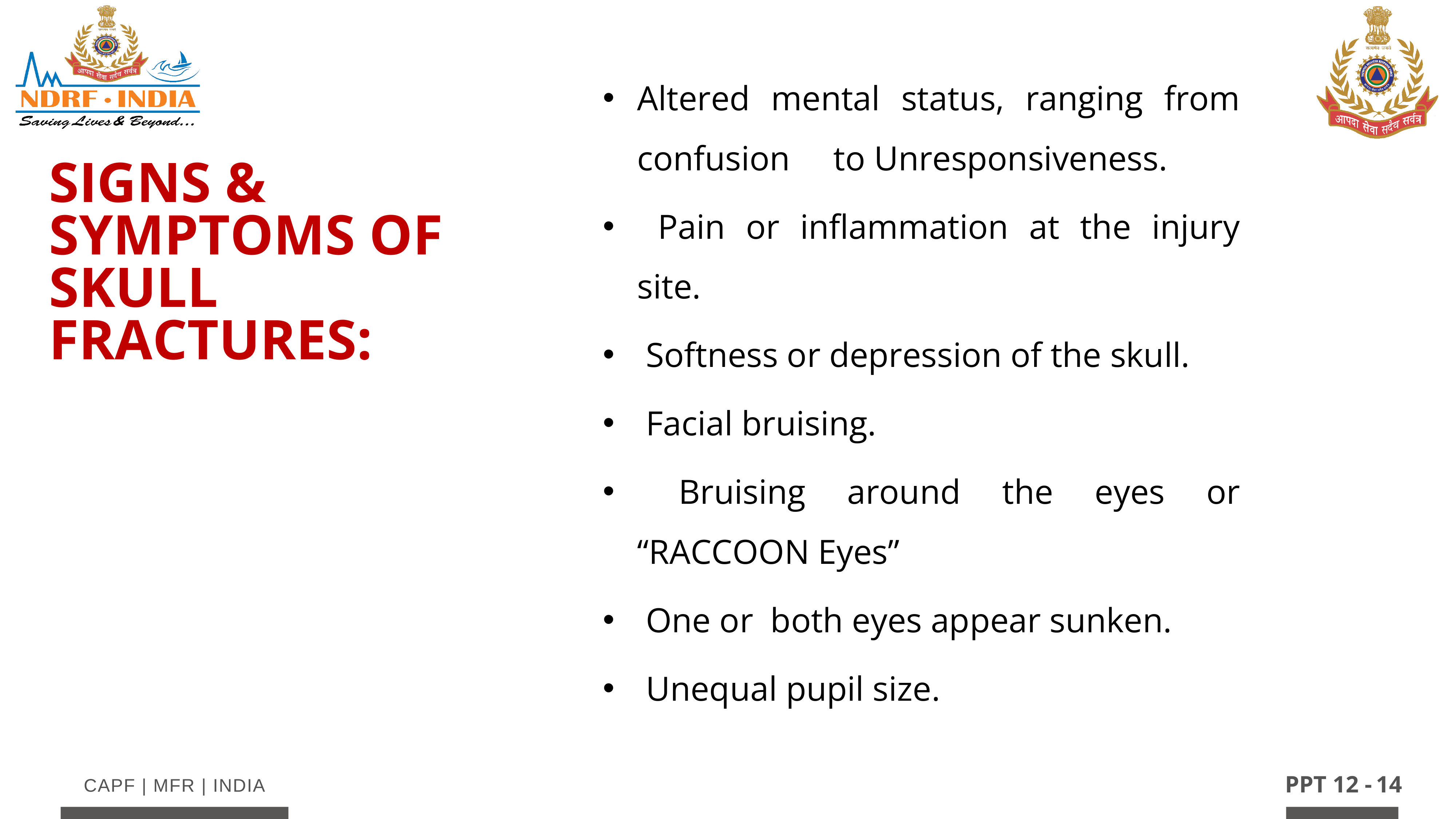

Altered mental status, ranging from confusion     to Unresponsiveness.
 Pain or inflammation at the injury site.
 Softness or depression of the skull.
 Facial bruising.
 Bruising around the eyes or “RACCOON Eyes”
 One or  both eyes appear sunken.
 Unequal pupil size.

SIGNS & SYMPTOMS OF SKULL FRACTURES: